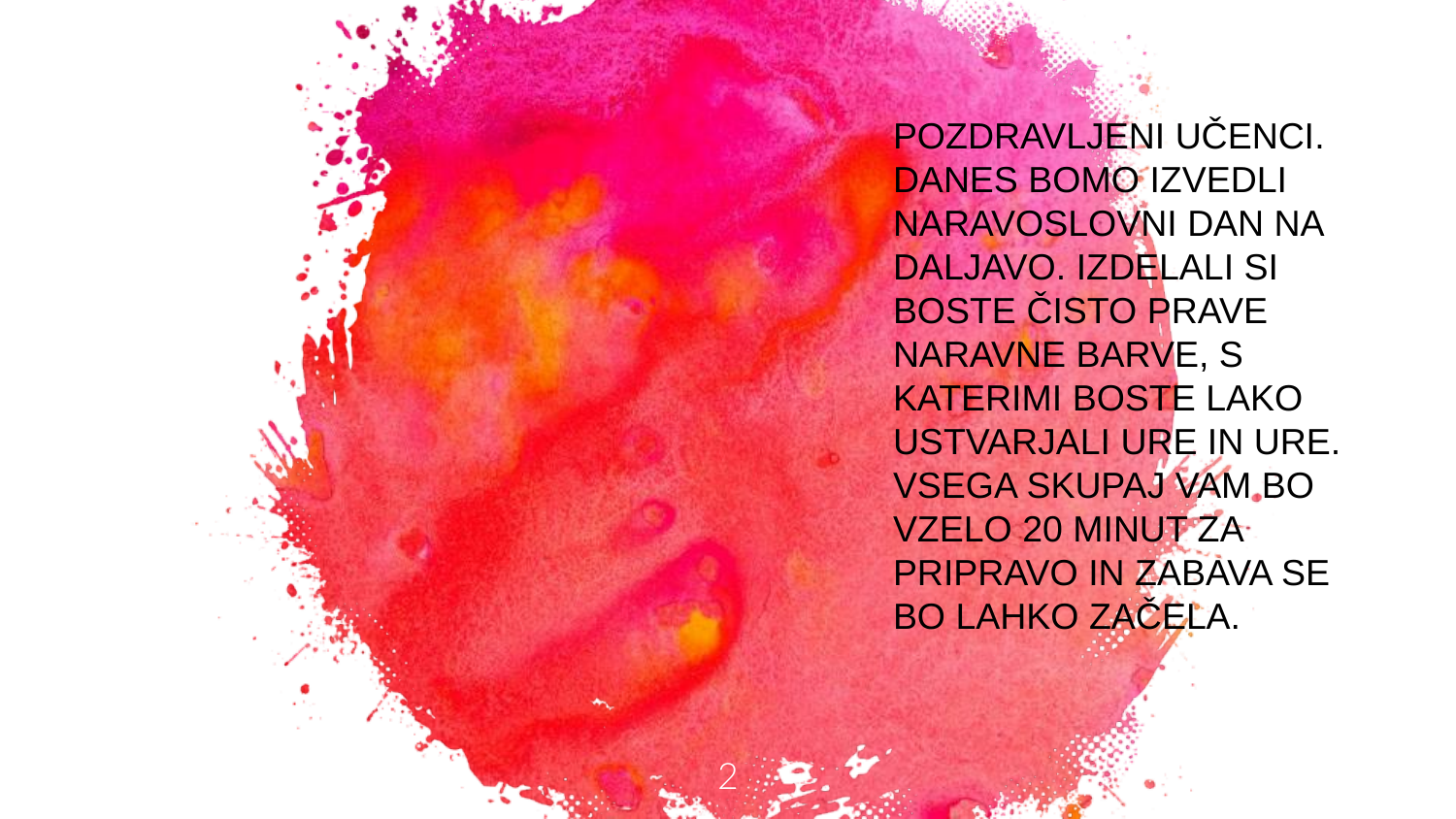

POZDRAVLJENI UČENCI. DANES BOMO IZVEDLI NARAVOSLOVNI DAN NA DALJAVO. IZDELALI SI BOSTE ČISTO PRAVE NARAVNE BARVE, S KATERIMI BOSTE LAKO USTVARJALI URE IN URE. VSEGA SKUPAJ VAM BO VZELO 20 MINUT ZA PRIPRAVO IN ZABAVA SE BO LAHKO ZAČELA.
2